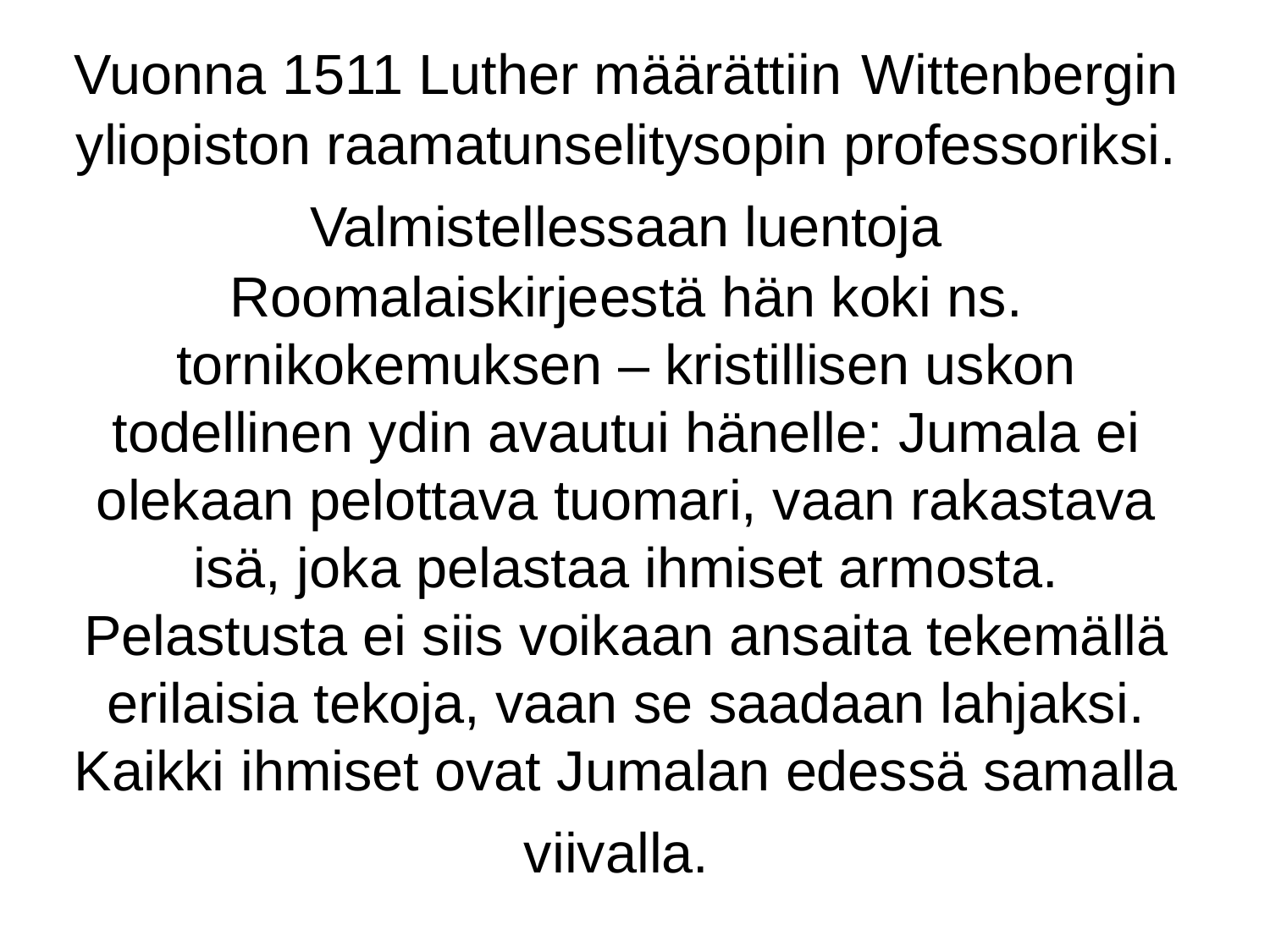

# Vuonna 1511 Luther määrättiin Wittenbergin yliopiston raamatunselitysopin professoriksi. Valmistellessaan luentoja Roomalaiskirjeestä hän koki ns. tornikokemuksen – kristillisen uskon todellinen ydin avautui hänelle: Jumala ei olekaan pelottava tuomari, vaan rakastava isä, joka pelastaa ihmiset armosta. Pelastusta ei siis voikaan ansaita tekemällä erilaisia tekoja, vaan se saadaan lahjaksi. Kaikki ihmiset ovat Jumalan edessä samalla viivalla.